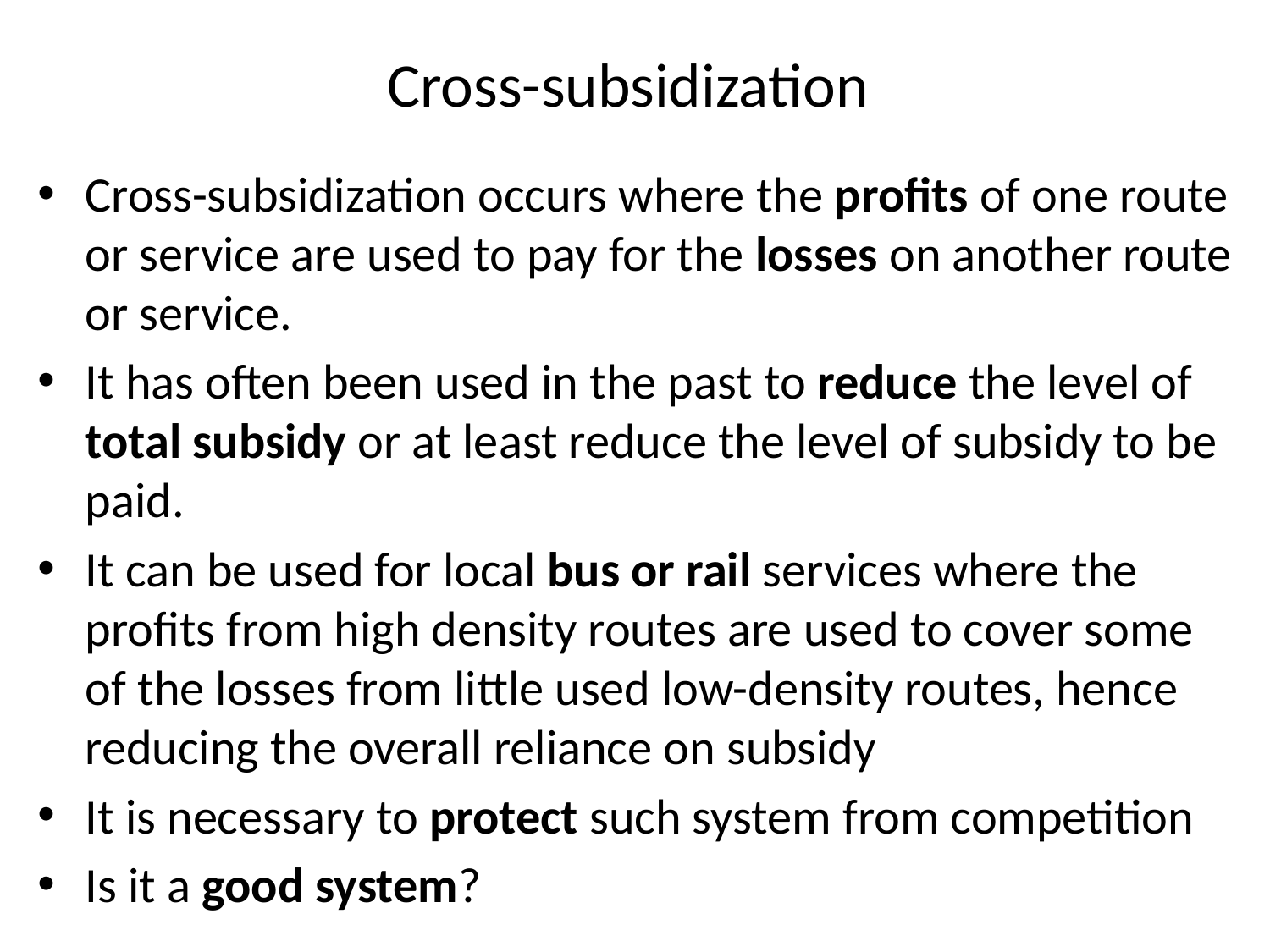

# Cross-subsidization
Cross-subsidization occurs where the profits of one route or service are used to pay for the losses on another route or service.
It has often been used in the past to reduce the level of total subsidy or at least reduce the level of subsidy to be paid.
It can be used for local bus or rail services where the profits from high density routes are used to cover some of the losses from little used low-density routes, hence reducing the overall reliance on subsidy
It is necessary to protect such system from competition
Is it a good system?